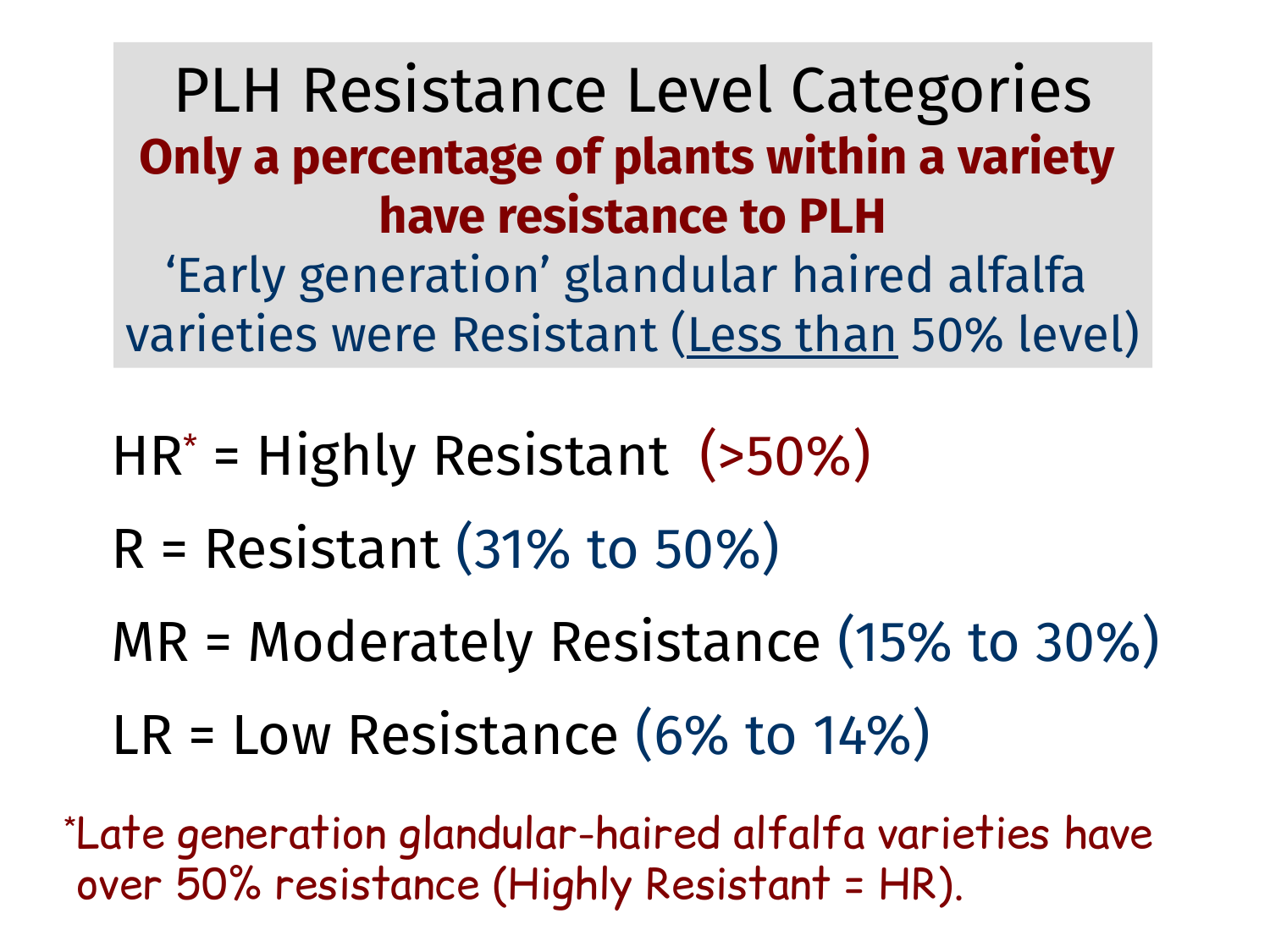

PLH Resistance Level Categories
Only a percentage of plants within a variety
have resistance to PLH
‘Early generation’ glandular haired alfalfa
varieties were Resistant (Less than 50% level)
HR* = Highly Resistant  (>50%)

R = Resistant (31% to 50%)

MR = Moderately Resistance (15% to 30%)

LR = Low Resistance (6% to 14%)
*Late generation glandular-haired alfalfa varieties have
 over 50% resistance (Highly Resistant = HR).